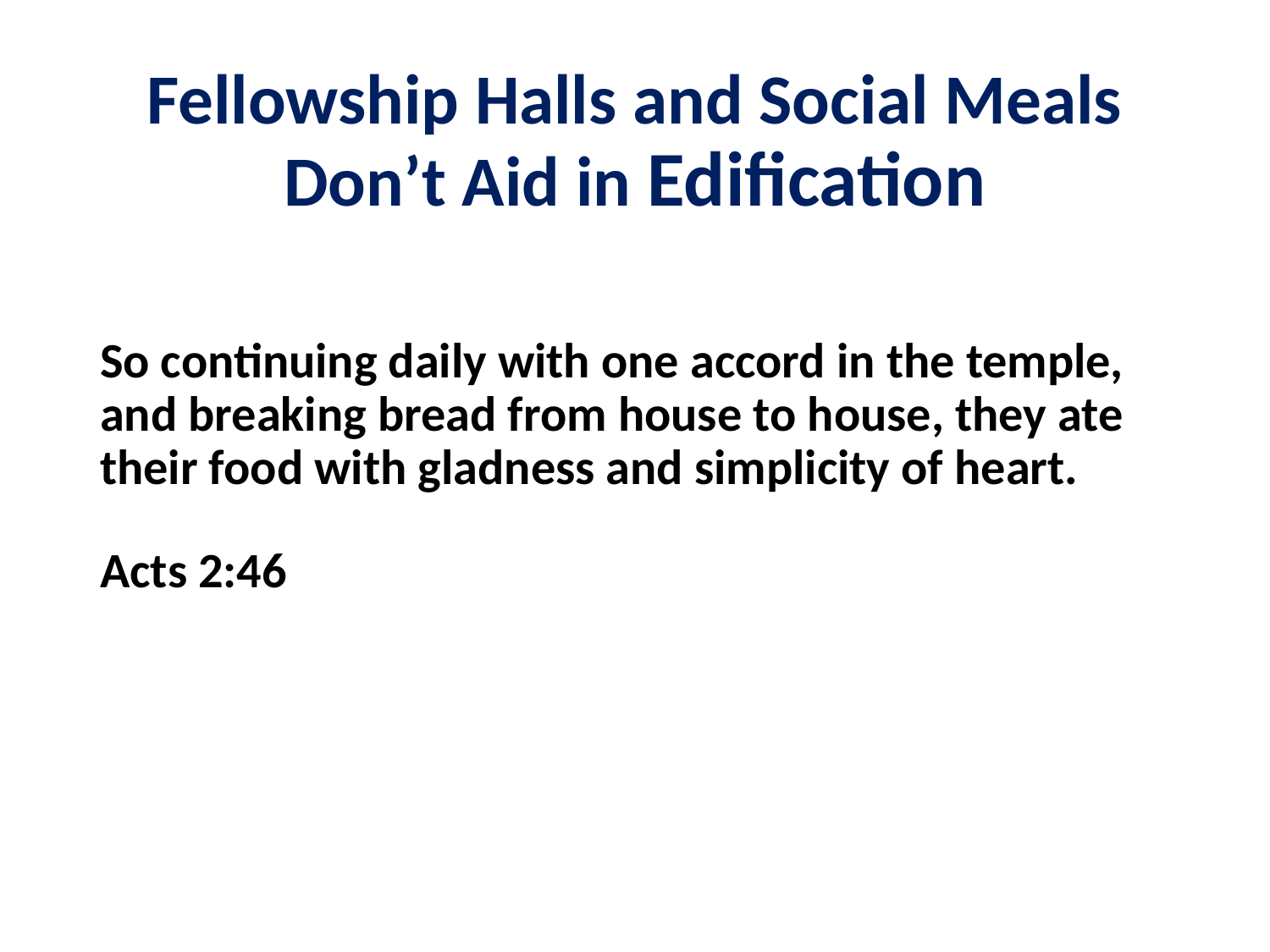

# Fellowship Halls and Social Meals Don’t Aid in Edification
So continuing daily with one accord in the temple, and breaking bread from house to house, they ate their food with gladness and simplicity of heart.

Acts 2:46